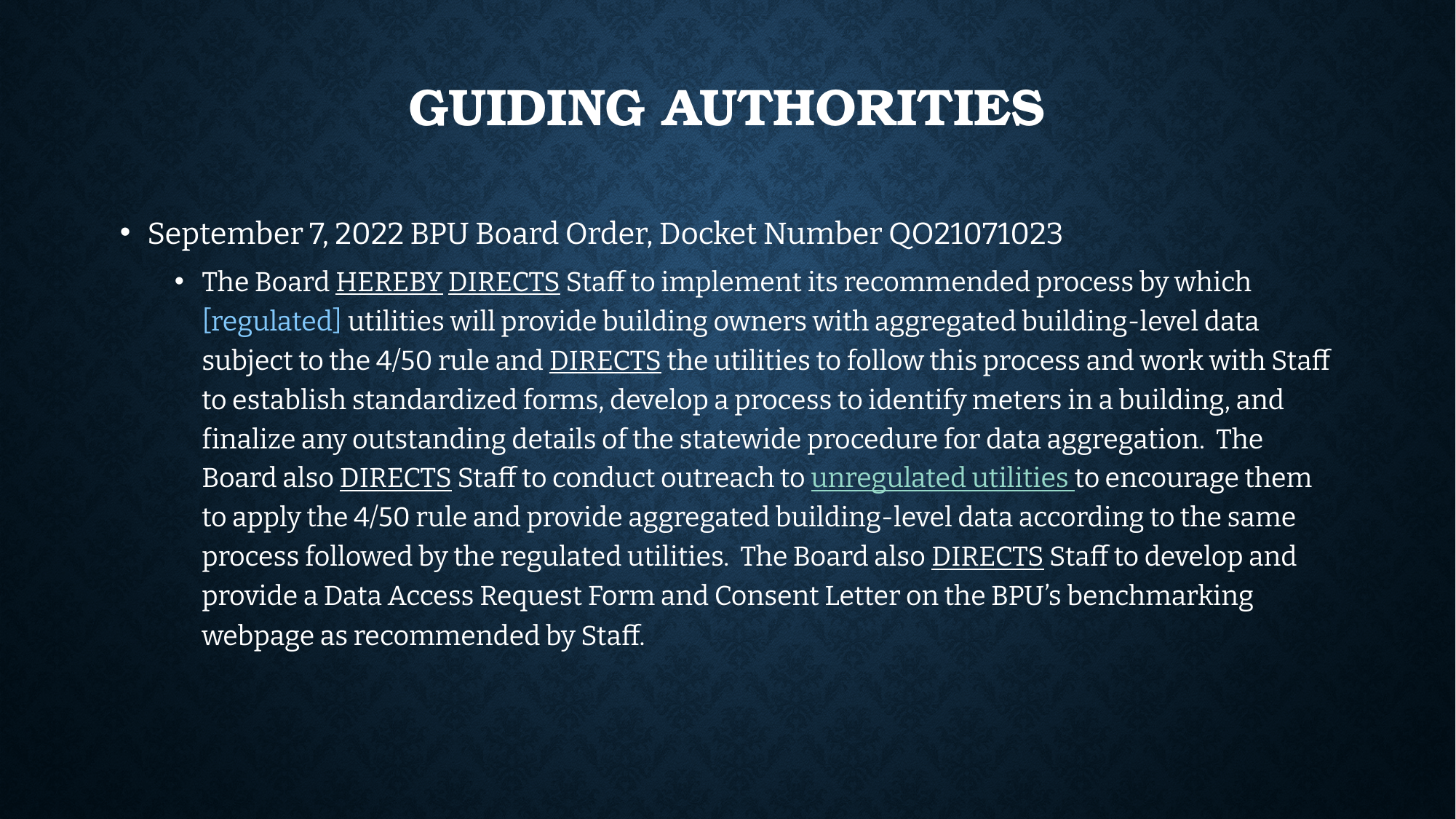

# Guiding Authorities
September 7, 2022 BPU Board Order, Docket Number QO21071023
The Board HEREBY DIRECTS Staff to implement its recommended process by which [regulated] utilities will provide building owners with aggregated building-level data subject to the 4/50 rule and DIRECTS the utilities to follow this process and work with Staff to establish standardized forms, develop a process to identify meters in a building, and finalize any outstanding details of the statewide procedure for data aggregation.  The Board also DIRECTS Staff to conduct outreach to unregulated utilities to encourage them to apply the 4/50 rule and provide aggregated building-level data according to the same process followed by the regulated utilities.  The Board also DIRECTS Staff to develop and provide a Data Access Request Form and Consent Letter on the BPU’s benchmarking webpage as recommended by Staff.